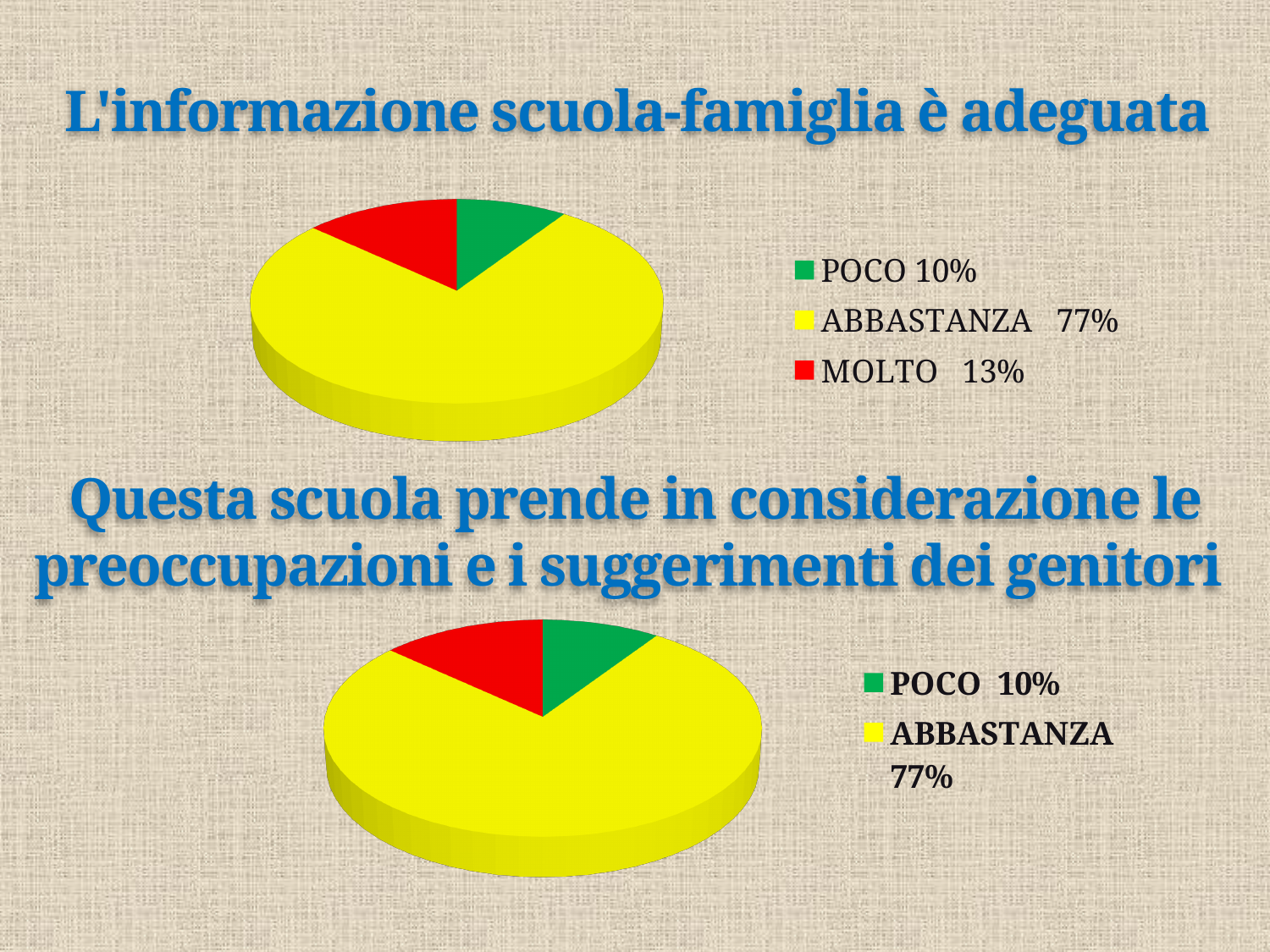

# L'informazione scuola-famiglia è adeguata

[unsupported chart]

Questa scuola prende in considerazione le preoccupazioni e i suggerimenti dei genitori

[unsupported chart]